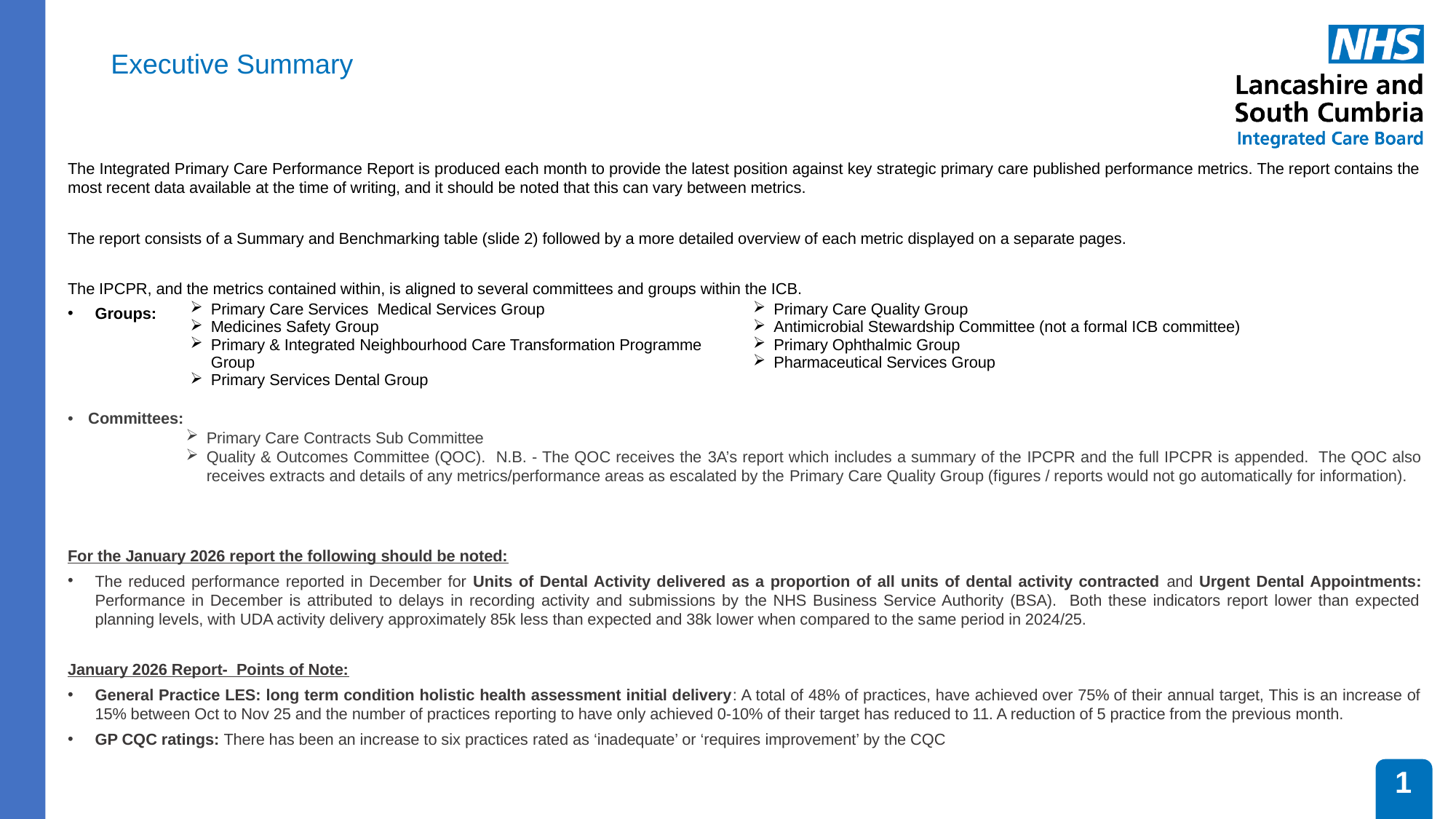

# Executive Summary
The Integrated Primary Care Performance Report is produced each month to provide the latest position against key strategic primary care published performance metrics. The report contains the most recent data available at the time of writing, and it should be noted that this can vary between metrics.

The report consists of a Summary and Benchmarking table (slide 2) followed by a more detailed overview of each metric displayed on a separate pages.

The IPCPR, and the metrics contained within, is aligned to several committees and groups within the ICB.
Groups:

Committees:
Primary Care Contracts Sub Committee
Quality & Outcomes Committee (QOC).  N.B. - The QOC receives the 3A’s report which includes a summary of the IPCPR and the full IPCPR is appended.  The QOC also receives extracts and details of any metrics/performance areas as escalated by the Primary Care Quality Group (figures / reports would not go automatically for information).

For the January 2026 report the following should be noted:
The reduced performance reported in December for Units of Dental Activity delivered as a proportion of all units of dental activity contracted and Urgent Dental Appointments: Performance in December is attributed to delays in recording activity and submissions by the NHS Business Service Authority (BSA).  Both these indicators report lower than expected planning levels, with UDA activity delivery approximately 85k less than expected and 38k lower when compared to the same period in 2024/25.

January 2026 Report-  Points of Note:
General Practice LES: long term condition holistic health assessment initial delivery: A total of 48% of practices, have achieved over 75% of their annual target, This is an increase of 15% between Oct to Nov 25 and the number of practices reporting to have only achieved 0-10% of their target has reduced to 11. A reduction of 5 practice from the previous month.
GP CQC ratings: There has been an increase to six practices rated as ‘inadequate’ or ‘requires improvement’ by the CQC

| Primary Care Services Medical Services Group Medicines Safety Group Primary & Integrated Neighbourhood Care Transformation Programme Group Primary Services Dental Group | Primary Care Quality Group Antimicrobial Stewardship Committee (not a formal ICB committee) Primary Ophthalmic Group Pharmaceutical Services Group |
| --- | --- |
1